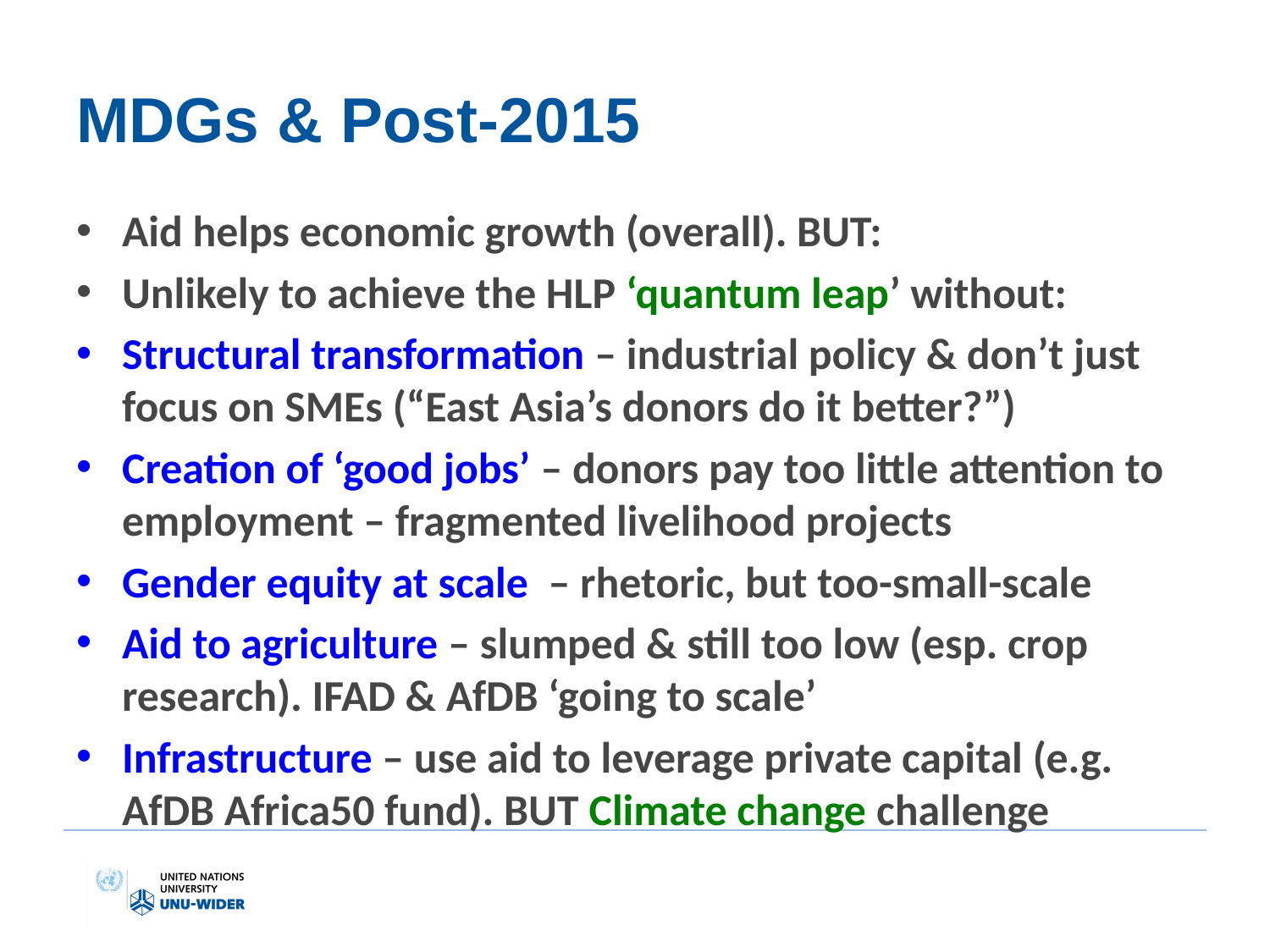

# MDGs & Post-2015
Aid helps economic growth (overall). BUT:
Unlikely to achieve the HLP ‘quantum leap’ without:
Structural transformation – industrial policy & don’t just focus on SMEs (“East Asia’s donors do it better?”)
Creation of ‘good jobs’ – donors pay too little attention to employment – fragmented livelihood projects
Gender equity at scale  – rhetoric, but too-small-scale
Aid to agriculture – slumped & still too low (esp. crop research). IFAD & AfDB ‘going to scale’
Infrastructure – use aid to leverage private capital (e.g. AfDB Africa50 fund). BUT Climate change challenge